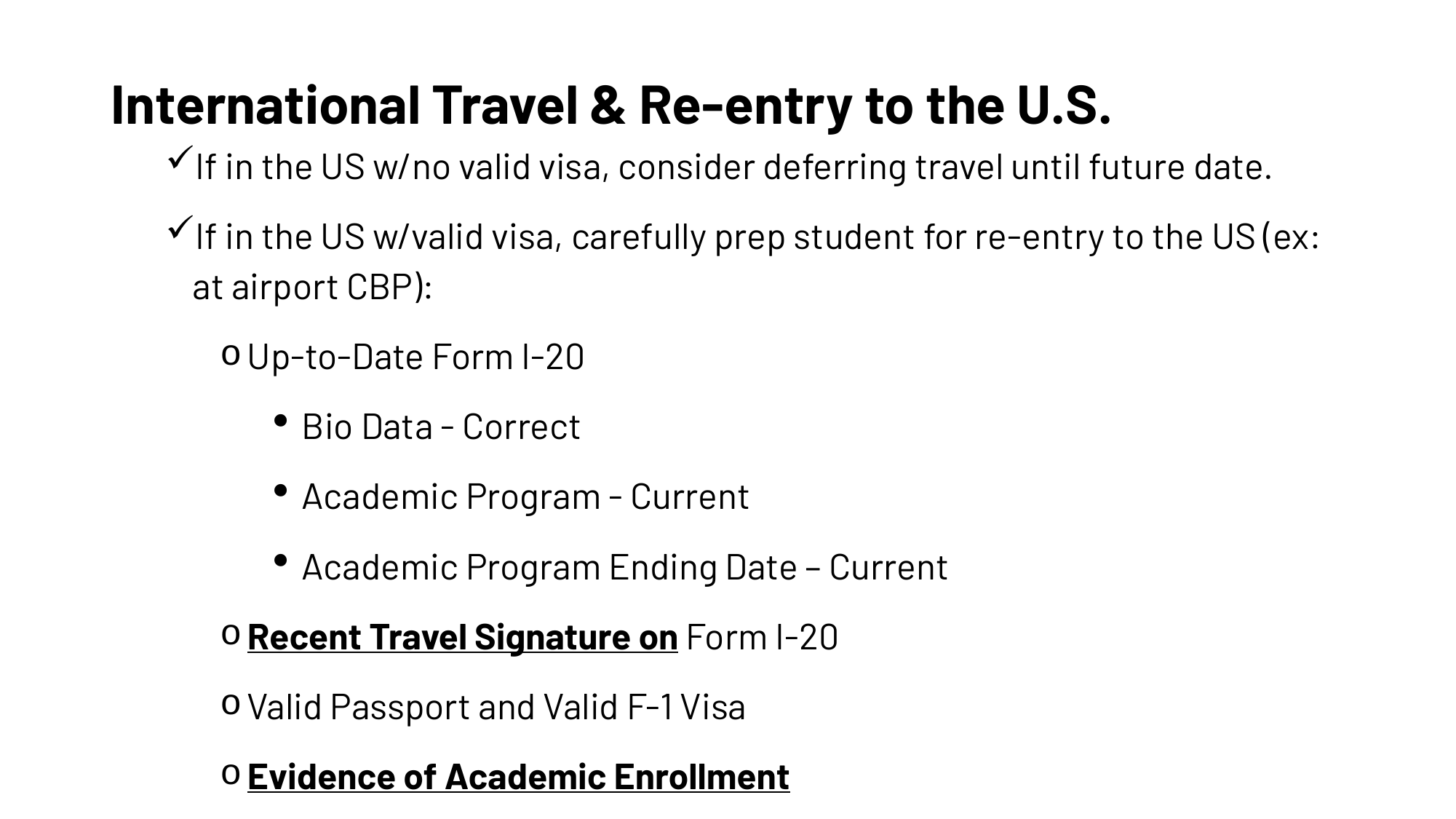

# International Travel & Re-entry to the U.S.
If in the US w/no valid visa, consider deferring travel until future date.
If in the US w/valid visa, carefully prep student for re-entry to the US (ex: at airport CBP):
Up-to-Date Form I-20
Bio Data - Correct
Academic Program - Current
Academic Program Ending Date – Current
Recent Travel Signature on Form I-20
Valid Passport and Valid F-1 Visa
Evidence of Academic Enrollment